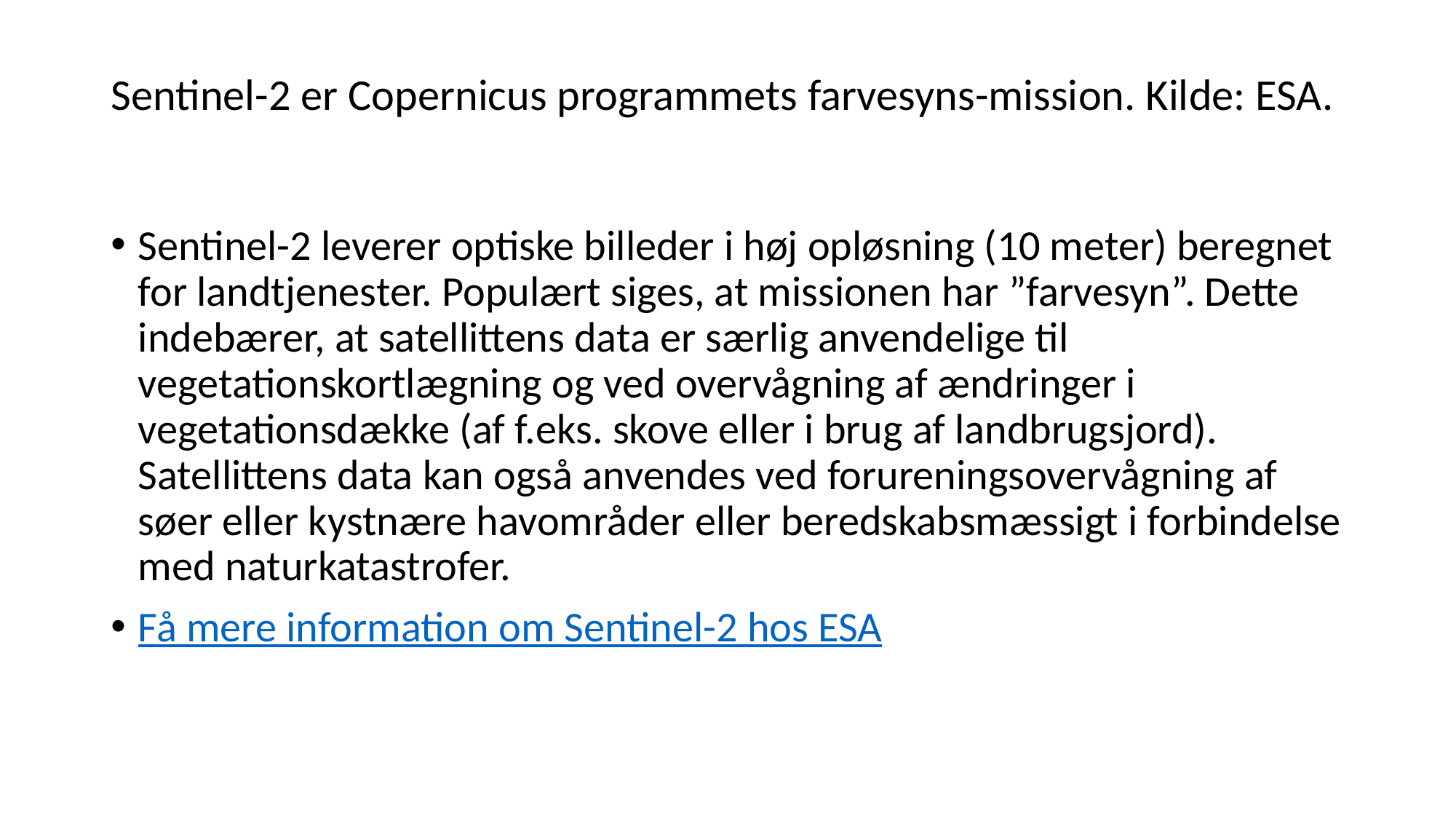

# Sentinel-2 er Copernicus programmets farvesyns-mission. Kilde: ESA.
Sentinel-2 leverer optiske billeder i høj opløsning (10 meter) beregnet for landtjenester. Populært siges, at missionen har ”farvesyn”. Dette indebærer, at satellittens data er særlig anvendelige til vegetationskortlægning og ved overvågning af ændringer i vegetationsdække (af f.eks. skove eller i brug af landbrugsjord). Satellittens data kan også anvendes ved forureningsovervågning af søer eller kystnære havområder eller beredskabsmæssigt i forbindelse med naturkatastrofer.
Få mere information om Sentinel-2 hos ESA